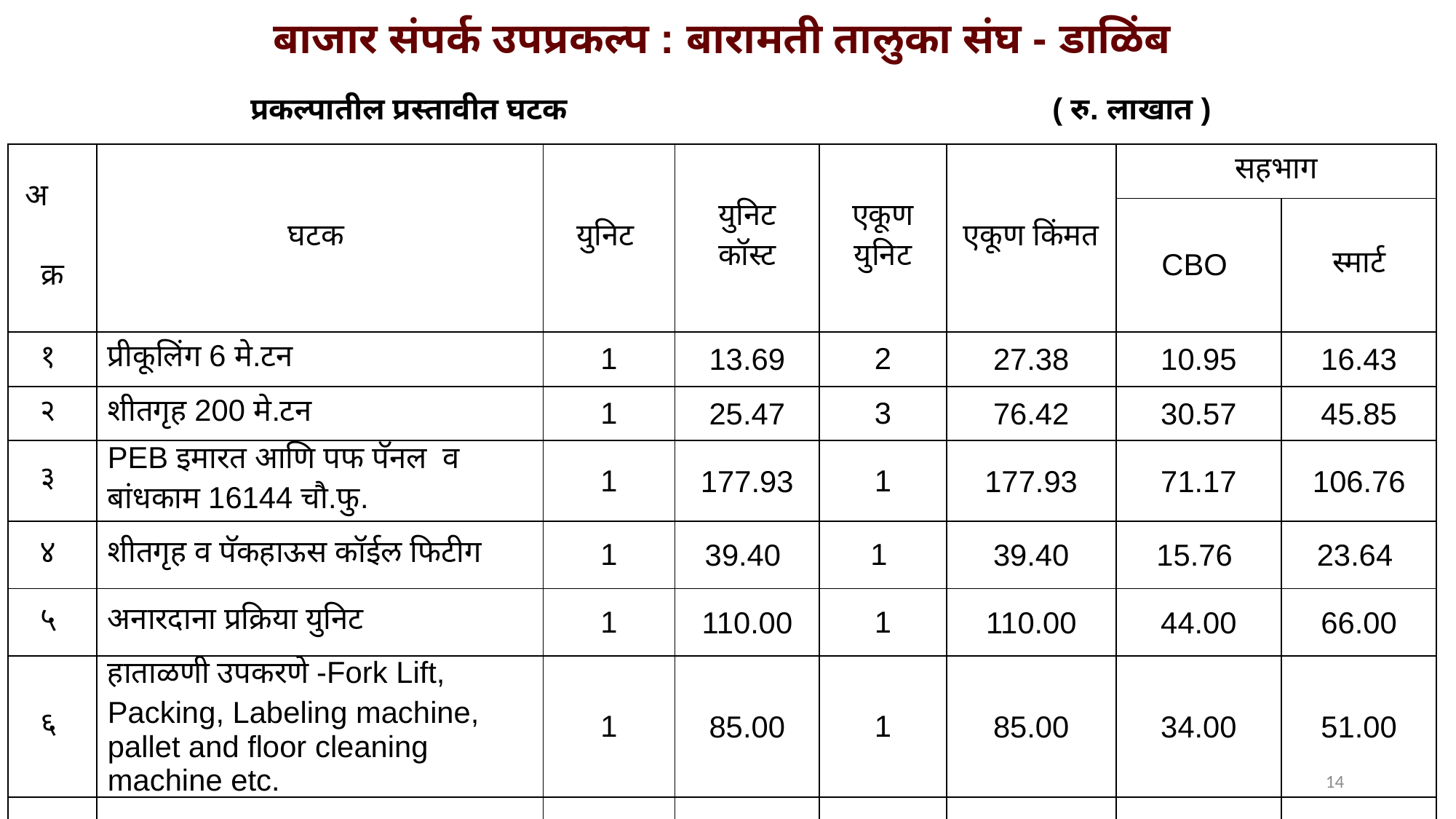

बाजार संपर्क उपप्रकल्प : बारामती तालुका संघ - डाळिंब
प्रकल्पातील प्रस्तावीत घटक                                                              ( रु. लाखात )
| अ क्र | घटक | युनिट | युनिट कॉस्ट | एकूण युनिट | एकूण किंमत | सहभाग |  |
| --- | --- | --- | --- | --- | --- | --- | --- |
|  |  |  |  |  |  | CBO | स्मार्ट |
| १ | प्रीकूलिंग 6 मे.टन | 1 | 13.69 | 2 | 27.38 | 10.95 | 16.43 |
| २ | शीतगृह 200 मे.टन | 1 | 25.47 | 3 | 76.42 | 30.57 | 45.85 |
| ३ | PEB इमारत आणि पफ पॅनल व बांधकाम 16144 चौ.फु. | 1 | 177.93 | 1 | 177.93 | 71.17 | 106.76 |
| ४ | शीतगृह व पॅकहाऊस कॉईल फिटीग | 1 | 39.40 | 1 | 39.40 | 15.76 | 23.64 |
| ५ | अनारदाना प्रक्रिया युनिट | 1 | 110.00 | 1 | 110.00 | 44.00 | 66.00 |
| ६ | हाताळणी उपकरणे -Fork Lift, Packing, Labeling machine, pallet and floor cleaning machine etc. | 1 | 85.00 | 1 | 85.00 | 34.00 | 51.00 |
|  | एकुण |  |  |  | 516.7 | 216.7 | 300.00 |
14